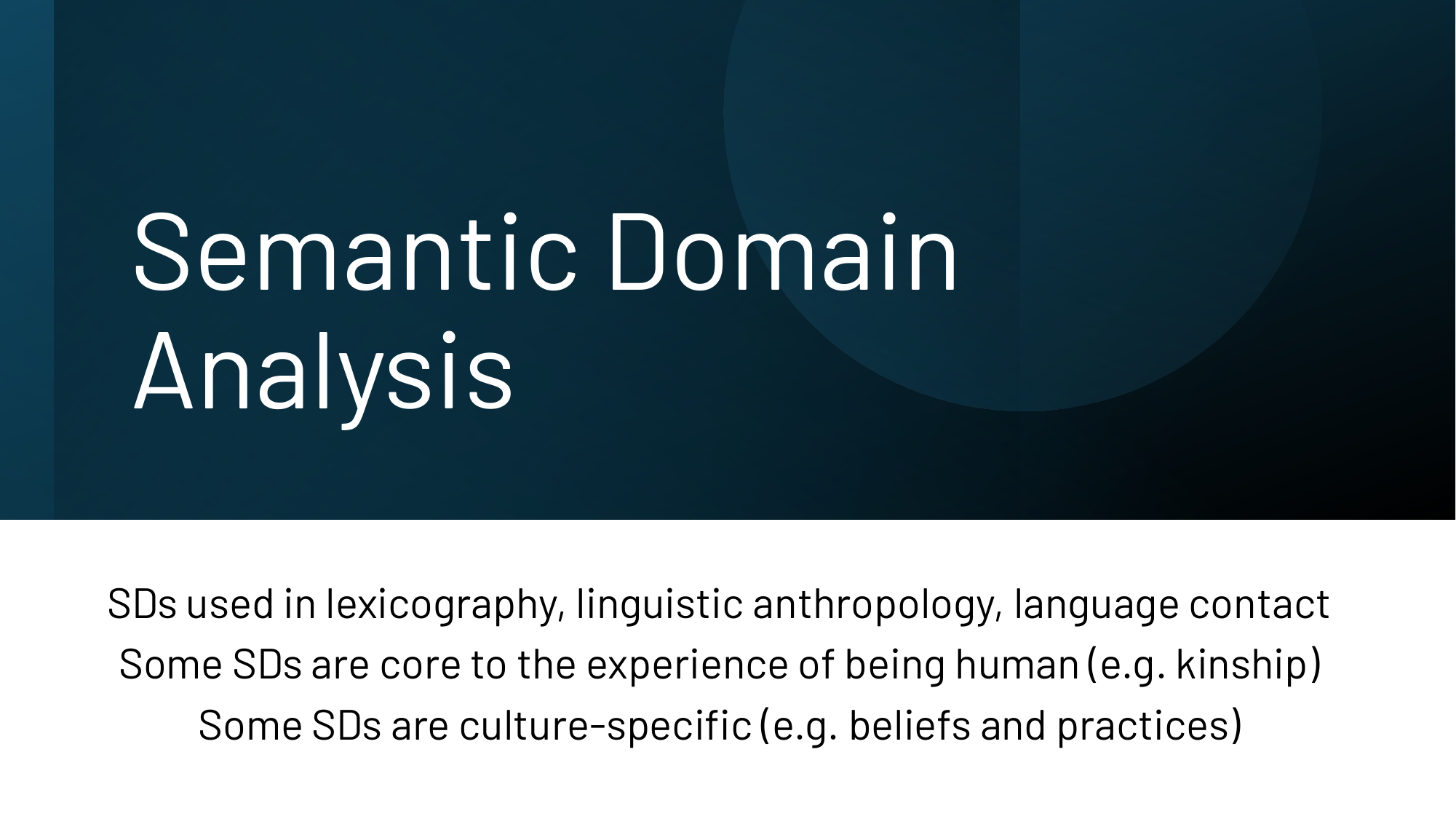

# Semantic Domain Analysis
SDs used in lexicography, linguistic anthropology, language contact
Some SDs are core to the experience of being human (e.g. kinship)
Some SDs are culture-specific (e.g. beliefs and practices)